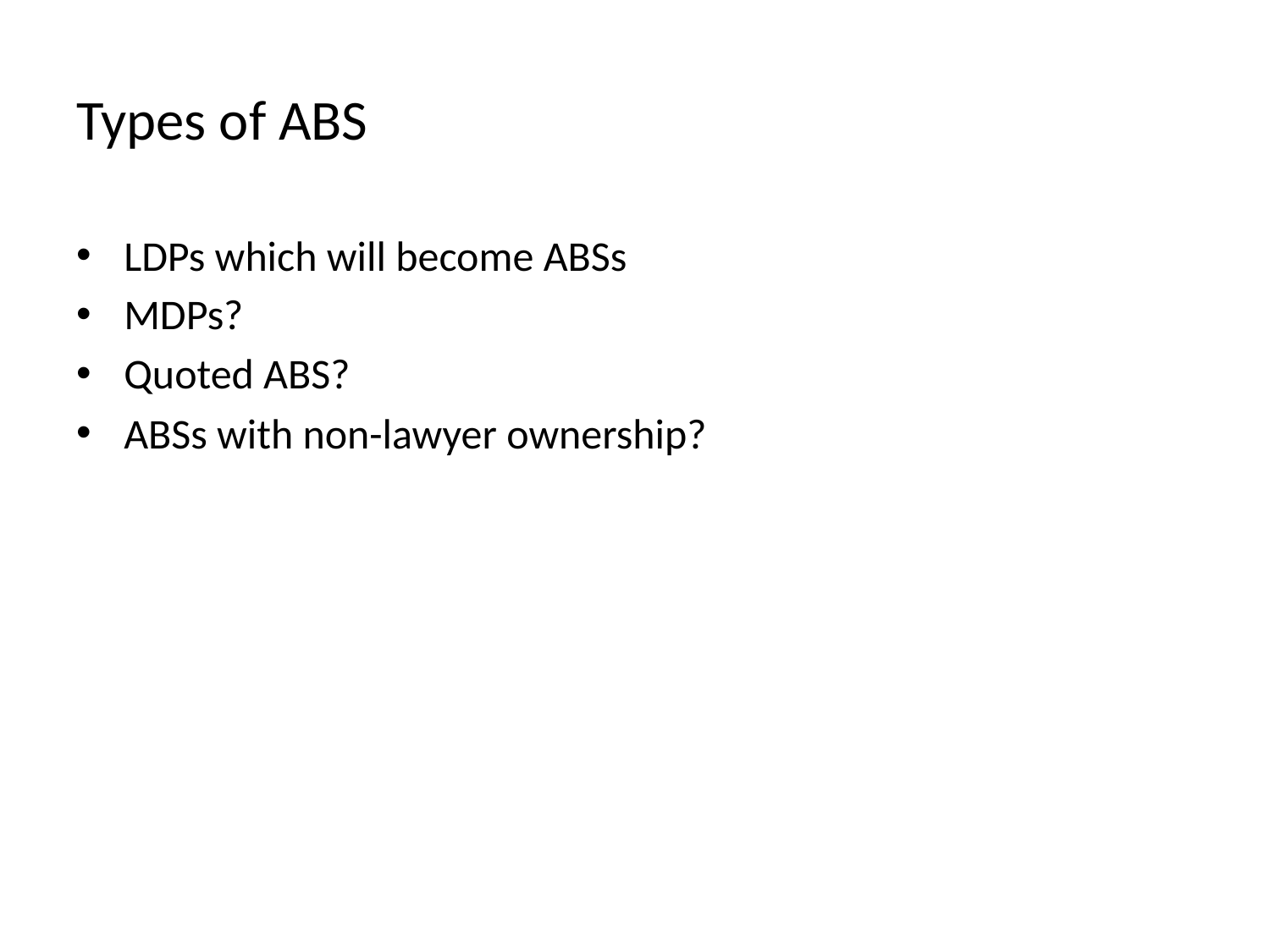

# Types of ABS
LDPs which will become ABSs
MDPs?
Quoted ABS?
ABSs with non-lawyer ownership?